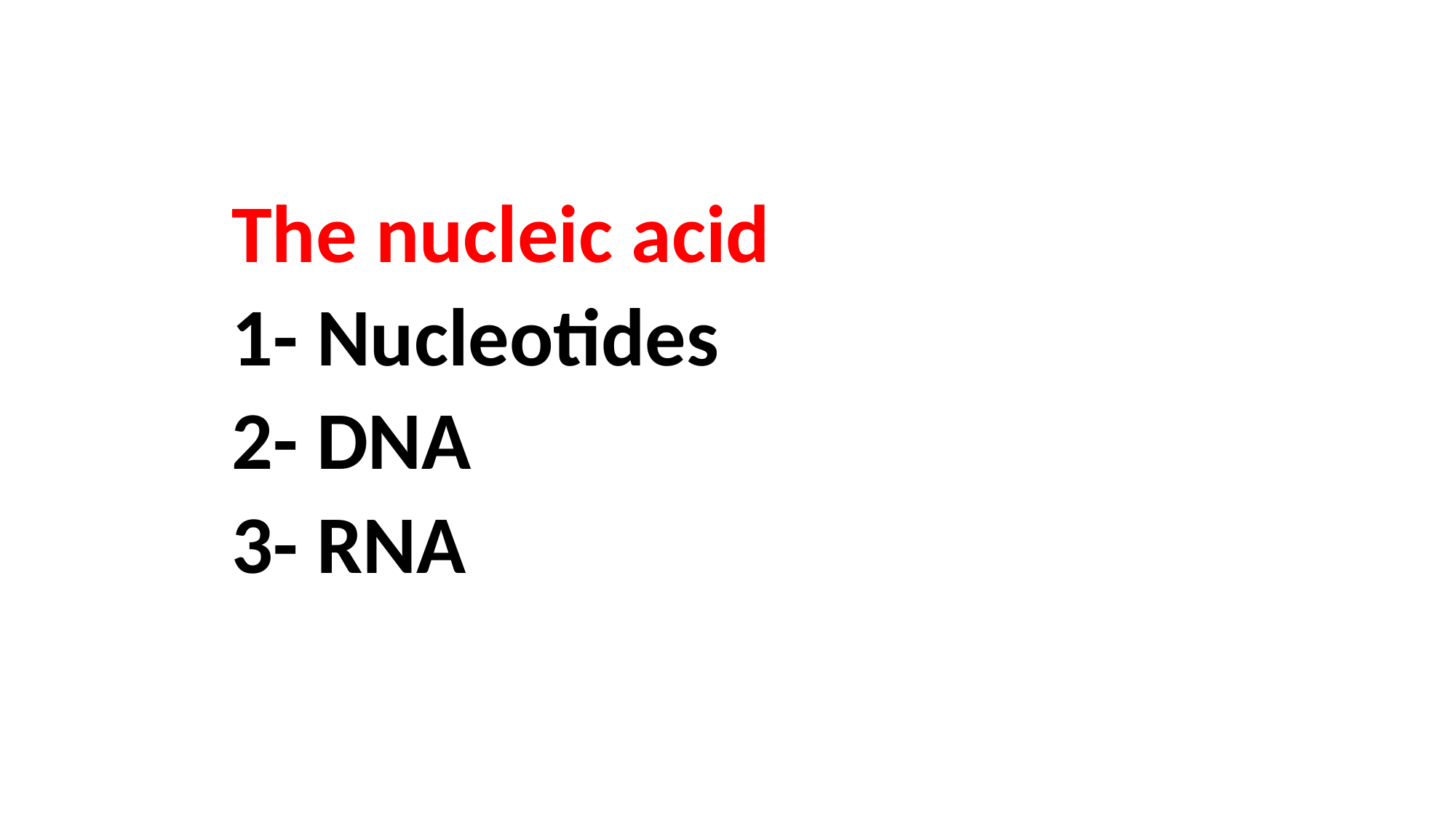

The nucleic acid
1- Nucleotides
2- DNA
3- RNA